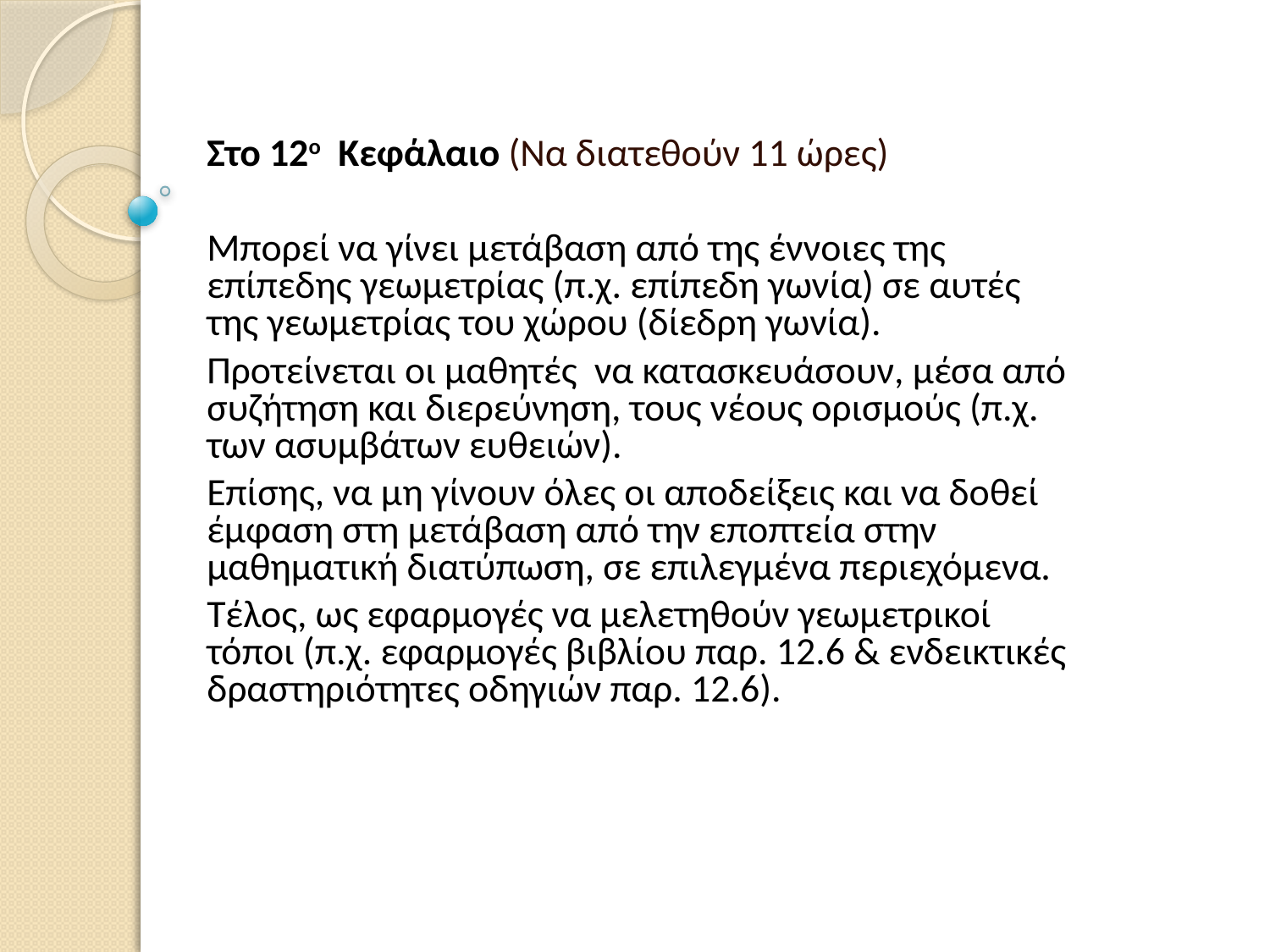

Στο 12ο  Κεφάλαιο (Να διατεθούν 11 ώρες)

Μπορεί να γίνει μετάβαση από της έννοιες της επίπεδης γεωμετρίας (π.χ. επίπεδη γωνία) σε αυτές της γεωμετρίας του χώρου (δίεδρη γωνία).
Προτείνεται οι μαθητές  να κατασκευάσουν, μέσα από συζήτηση και διερεύνηση, τους νέους ορισμούς (π.χ. των ασυμβάτων ευθειών).
Επίσης, να μη γίνουν όλες οι αποδείξεις και να δοθεί έμφαση στη μετάβαση από την εποπτεία στην μαθηματική διατύπωση, σε επιλεγμένα περιεχόμενα.
Τέλος, ως εφαρμογές να μελετηθούν γεωμετρικοί τόποι (π.χ. εφαρμογές βιβλίου παρ. 12.6 & ενδεικτικές δραστηριότητες οδηγιών παρ. 12.6).